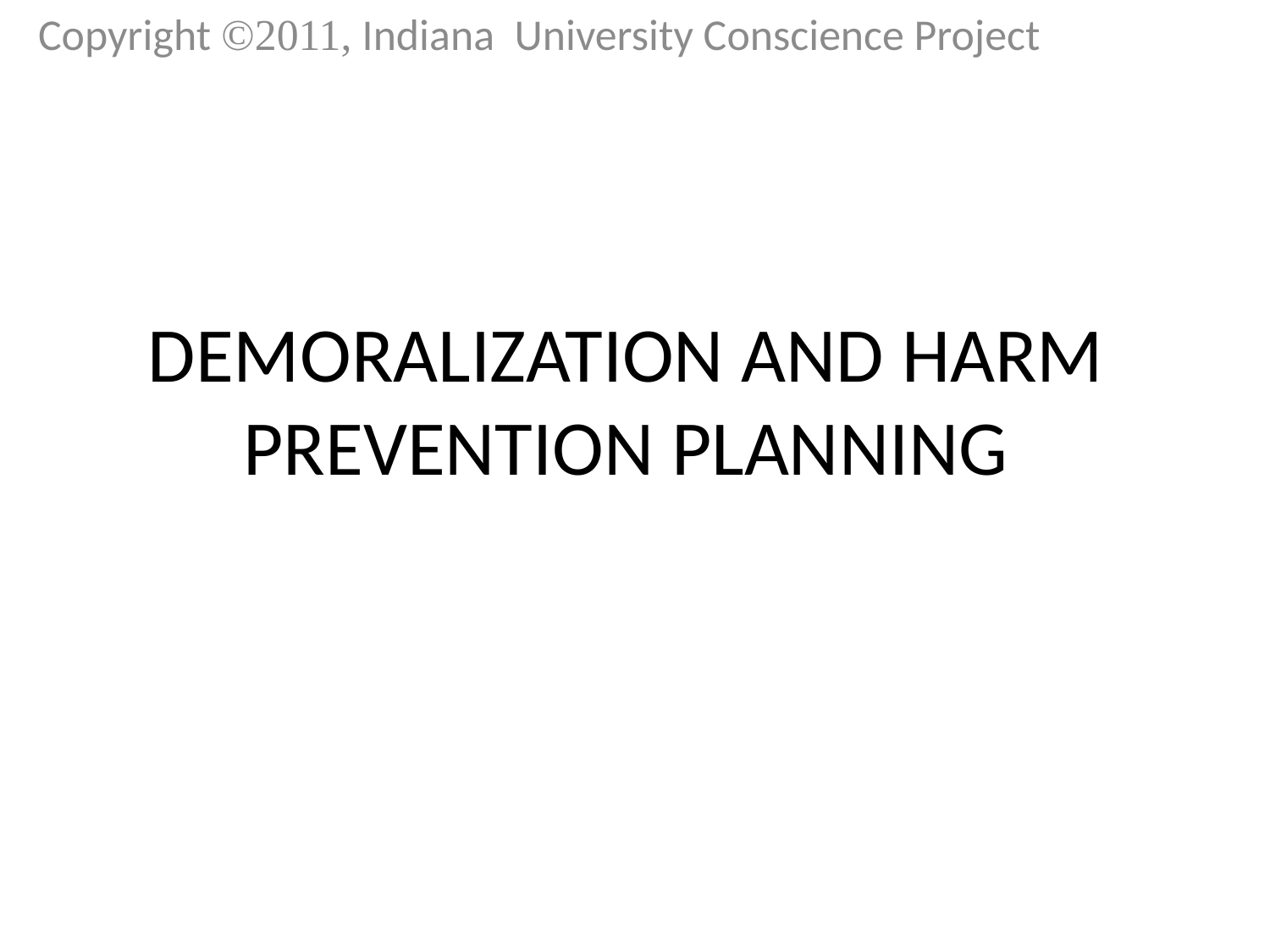

Copyright ©2011, Indiana  University Conscience Project
# Demoralization and Harm prevention planning